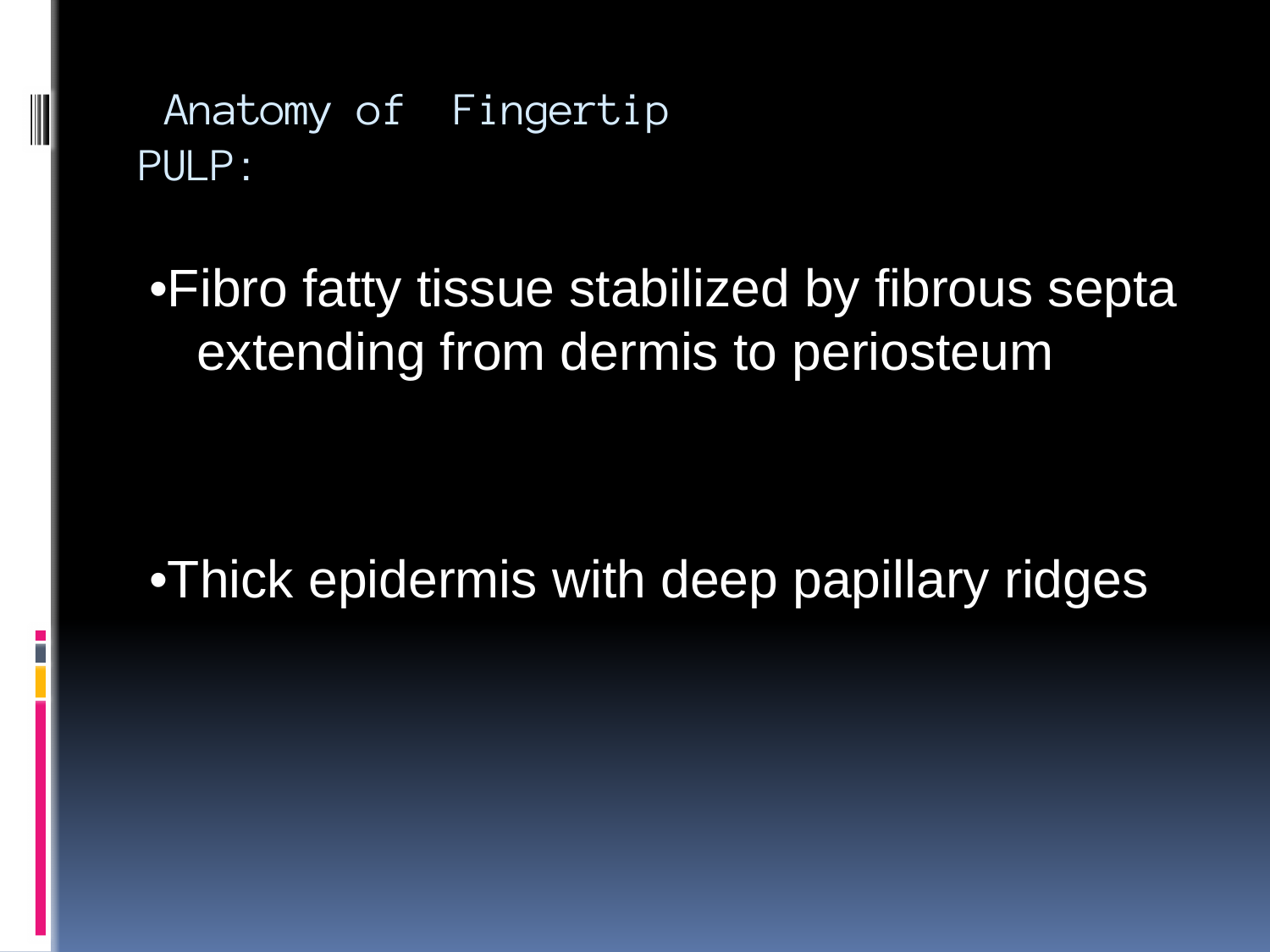

# Anatomy of  Fingertip PULP:
•Fibro fatty tissue stabilized by fibrous septa extending from dermis to periosteum

•Thick epidermis with deep papillary ridges